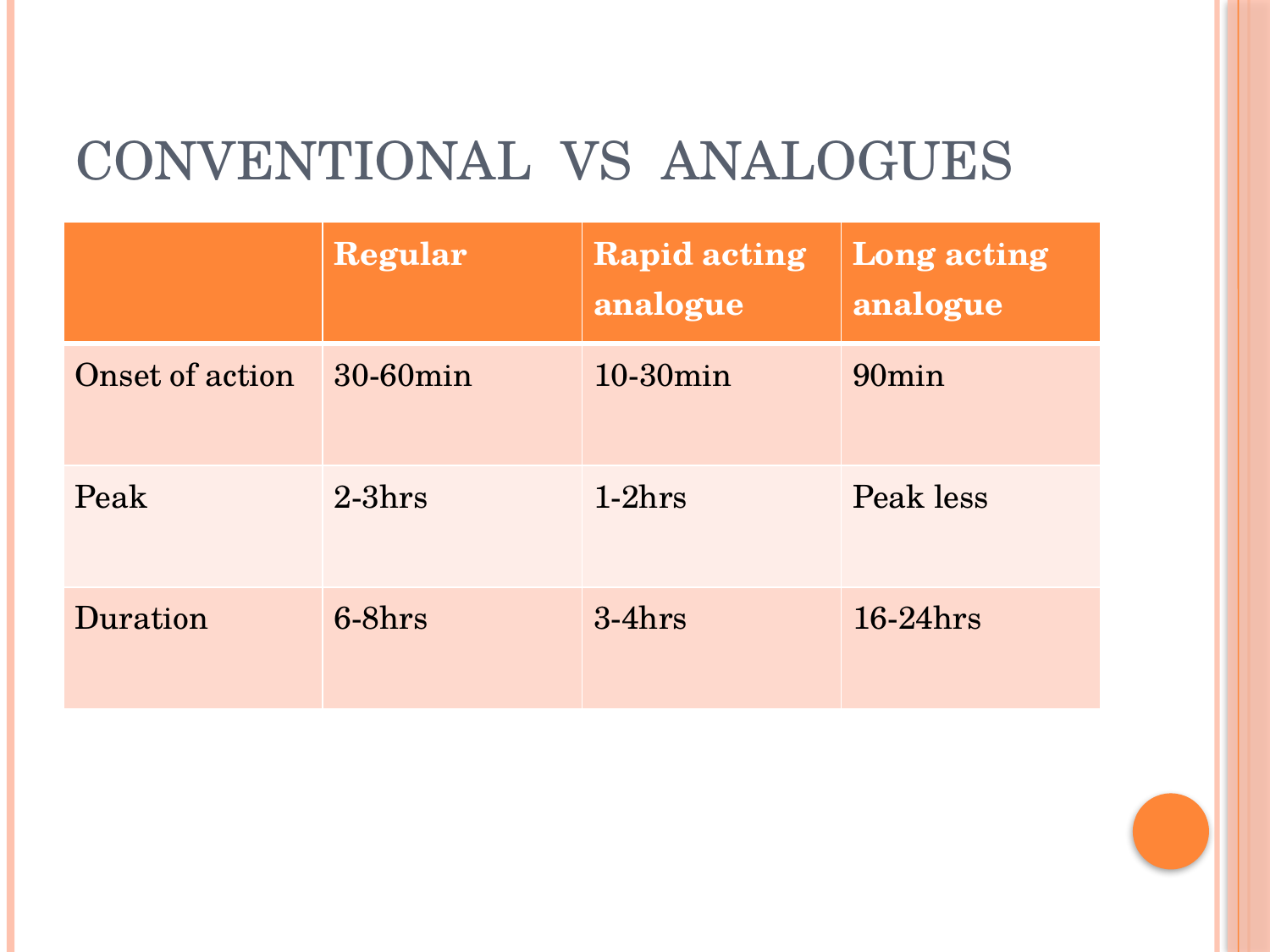

# Conventional  vs  Analogues
|  | Regular | Rapid acting analogue | Long acting analogue |
| --- | --- | --- | --- |
| Onset of action | 30-60min | 10-30min | 90min |
| Peak | 2-3hrs | 1-2hrs | Peak less |
| Duration | 6-8hrs | 3-4hrs | 16-24hrs |